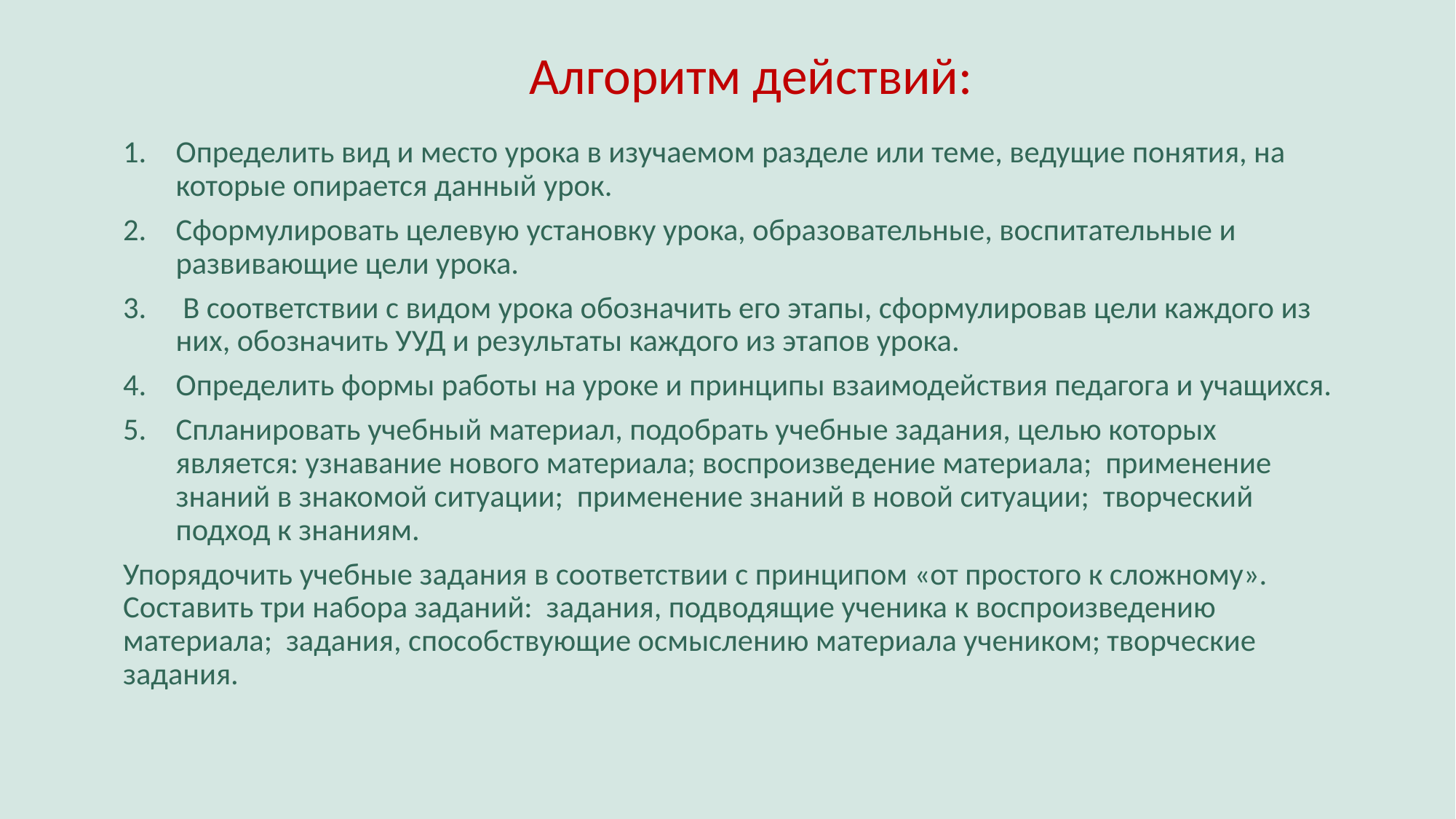

# Алгоритм действий:
Определить вид и место урока в изучаемом разделе или теме, ведущие понятия, на которые опирается данный урок.
Сформулировать целевую установку урока, образовательные, воспитательные и развивающие цели урока.
 В соответствии с видом урока обозначить его этапы, сформулировав цели каждого из них, обозначить УУД и результаты каждого из этапов урока.
Определить формы работы на уроке и принципы взаимодействия педагога и учащихся.
Спланировать учебный материал, подобрать учебные задания, целью которых является: узнавание нового материала; воспроизведение материала;  применение знаний в знакомой ситуации;  применение знаний в новой ситуации;  творческий подход к знаниям.
Упорядочить учебные задания в соответствии с принципом «от простого к сложному». Составить три набора заданий:  задания, подводящие ученика к воспроизведению материала;  задания, способствующие осмыслению материала учеником; творческие задания.